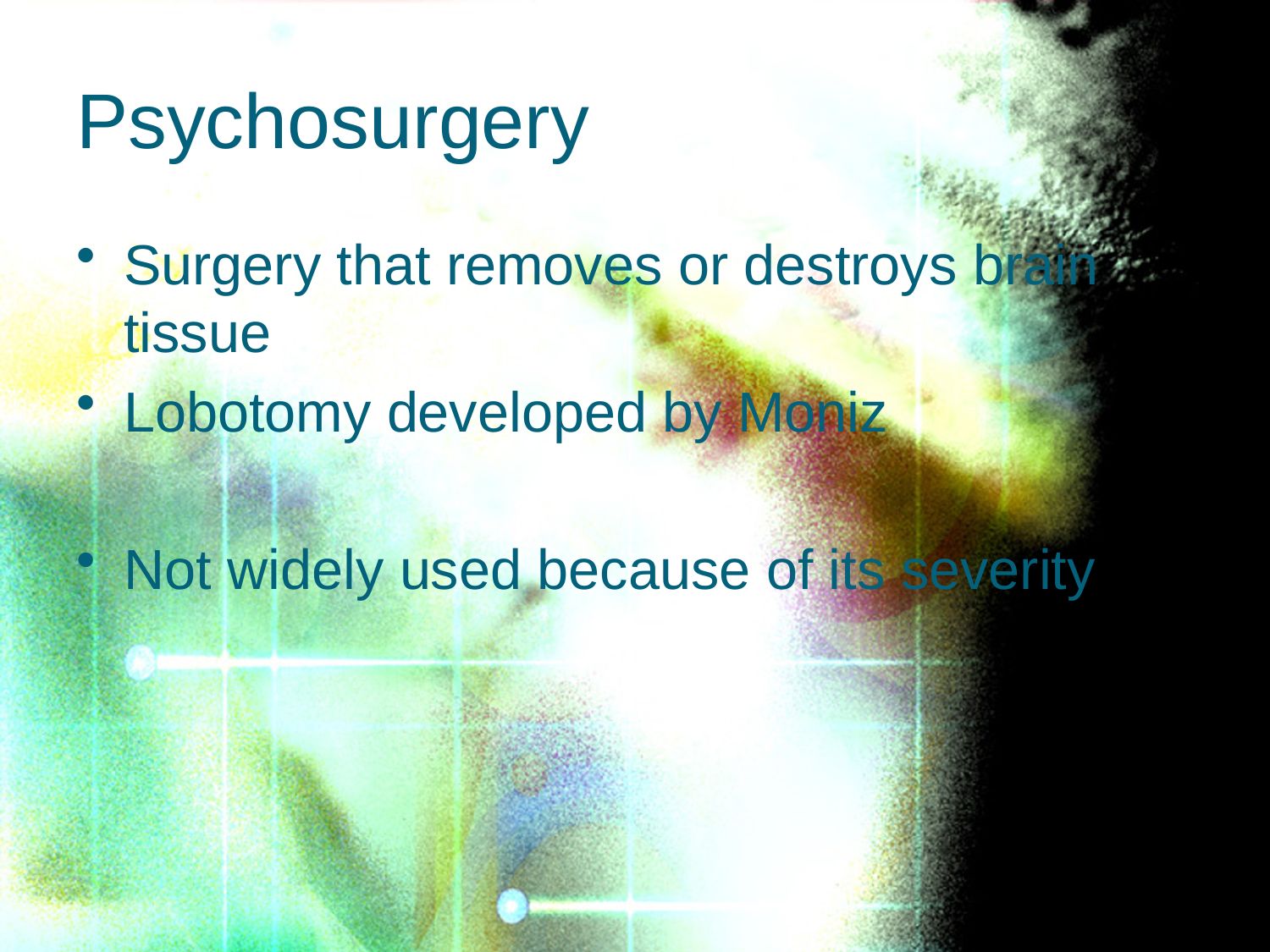

# Psychosurgery
Surgery that removes or destroys brain tissue
Lobotomy developed by Moniz

Not widely used because of its severity